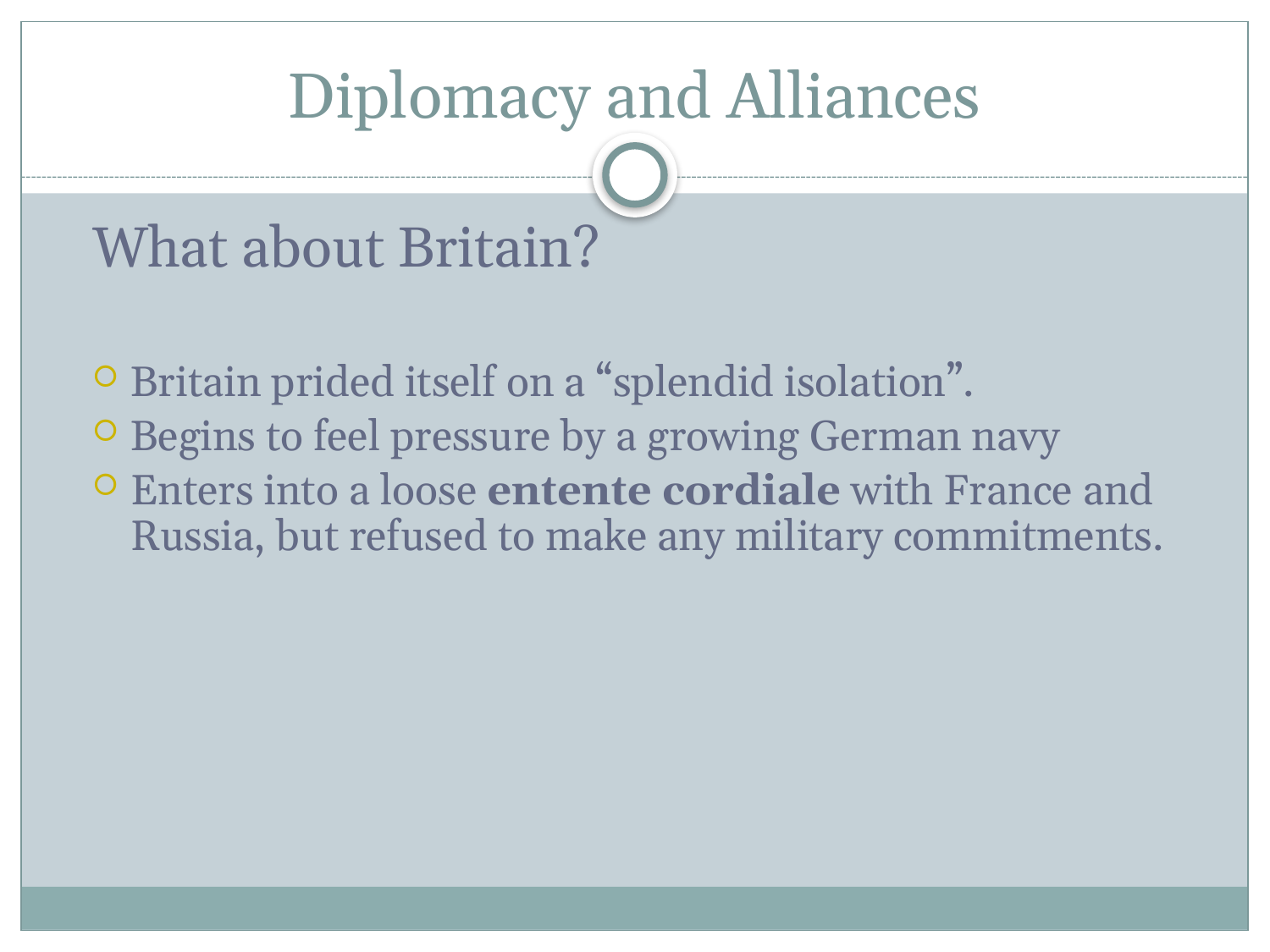

# Diplomacy and Alliances
What about Britain?

Britain prided itself on a “splendid isolation”.
Begins to feel pressure by a growing German navy
Enters into a loose entente cordiale with France and Russia, but refused to make any military commitments.